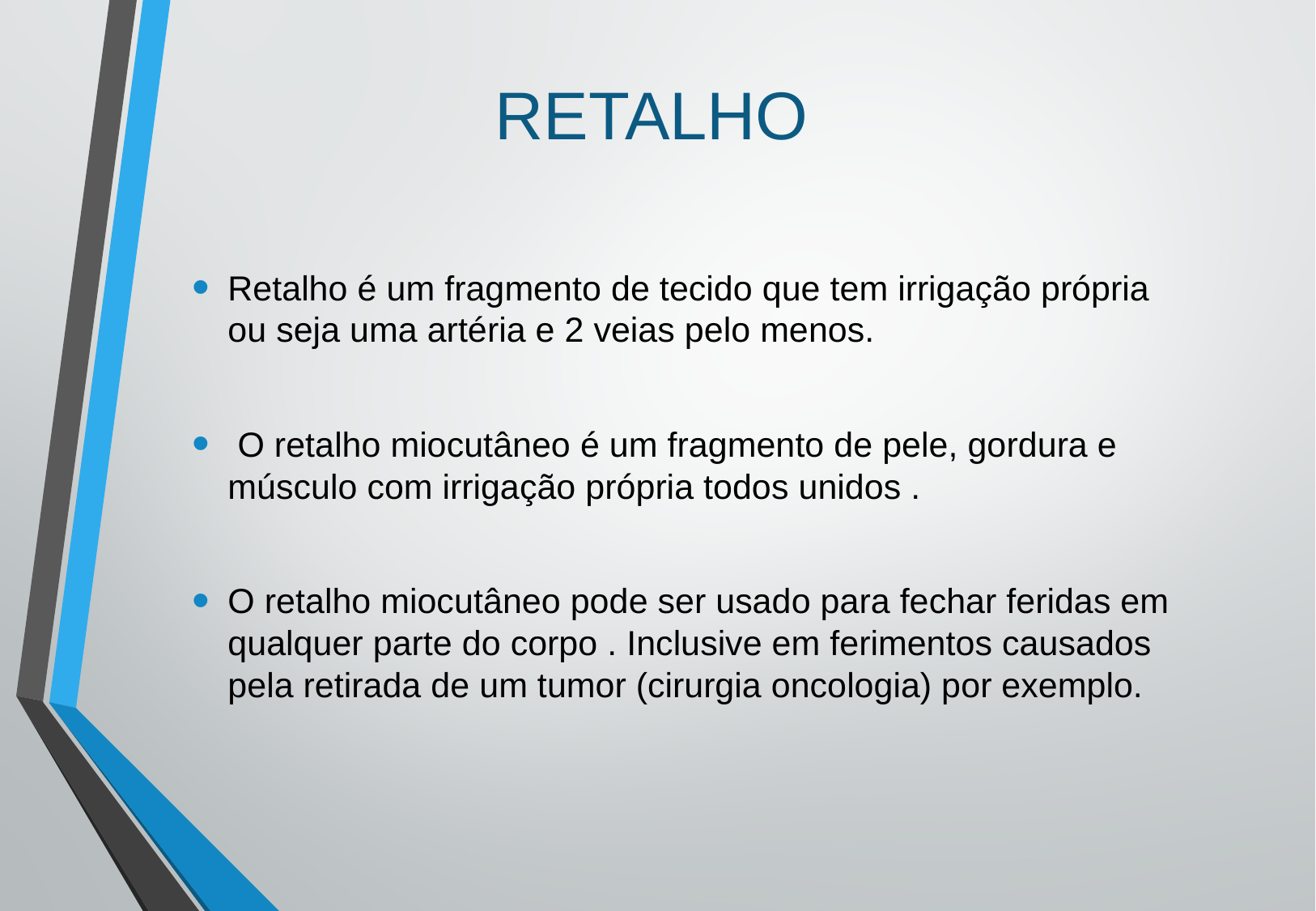

# RETALHO
Retalho é um fragmento de tecido que tem irrigação própria ou seja uma artéria e 2 veias pelo menos.

 O retalho miocutâneo é um fragmento de pele, gordura e músculo com irrigação própria todos unidos .

O retalho miocutâneo pode ser usado para fechar feridas em qualquer parte do corpo . Inclusive em ferimentos causados pela retirada de um tumor (cirurgia oncologia) por exemplo.